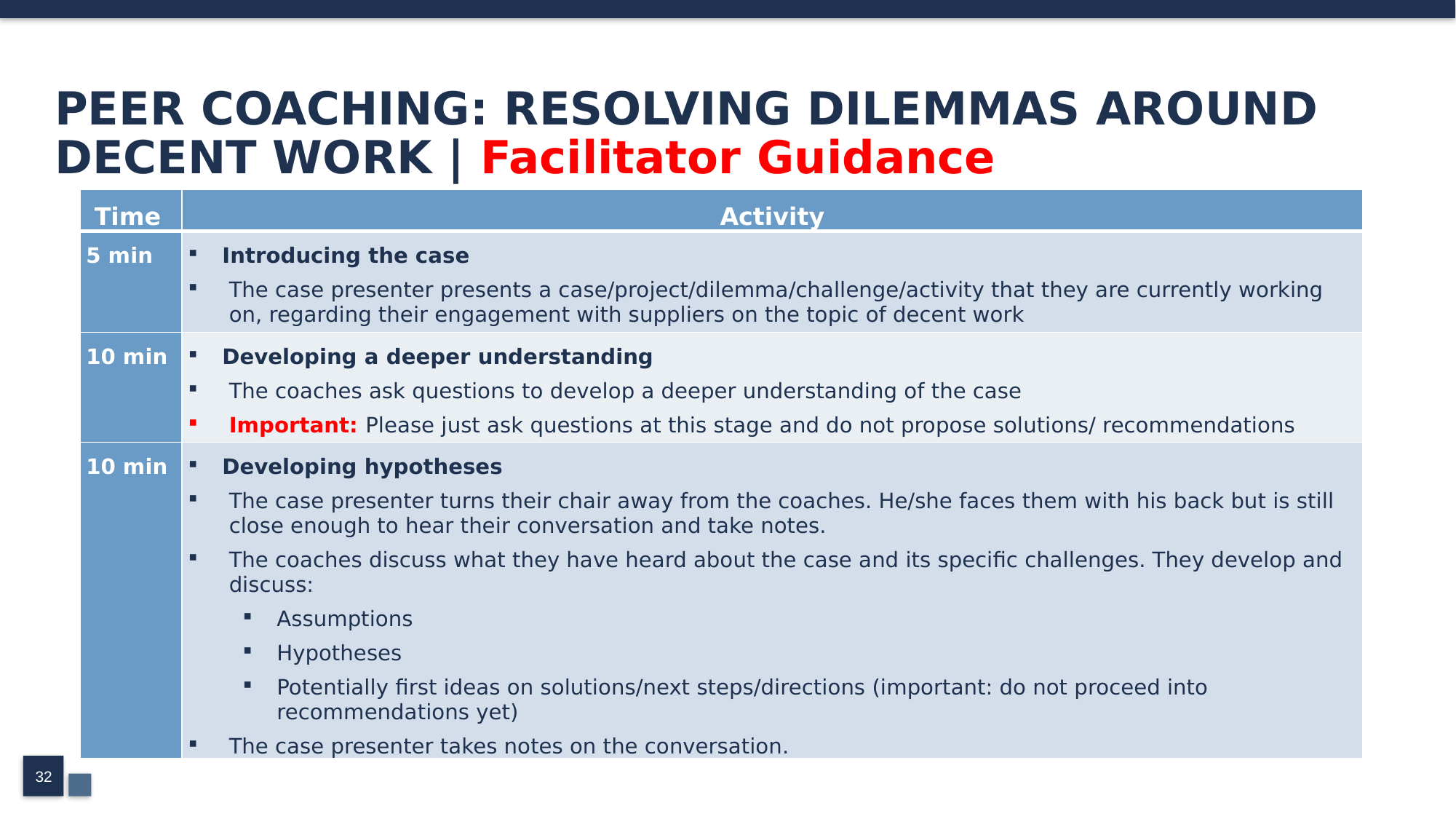

# PEER COACHING: RESOLVING DILEMMAS AROUND DECENT WORK | Facilitator Guidance
| Time | Activity |
| --- | --- |
| 5 min | Introducing the case The case presenter presents a case/project/dilemma/challenge/activity that they are currently working on, regarding their engagement with suppliers on the topic of decent work |
| 10 min | Developing a deeper understanding The coaches ask questions to develop a deeper understanding of the case Important: Please just ask questions at this stage and do not propose solutions/ recommendations |
| 10 min | Developing hypotheses The case presenter turns their chair away from the coaches. He/she faces them with his back but is still close enough to hear their conversation and take notes. The coaches discuss what they have heard about the case and its specific challenges. They develop and discuss: Assumptions Hypotheses Potentially first ideas on solutions/next steps/directions (important: do not proceed into recommendations yet) The case presenter takes notes on the conversation. |
32